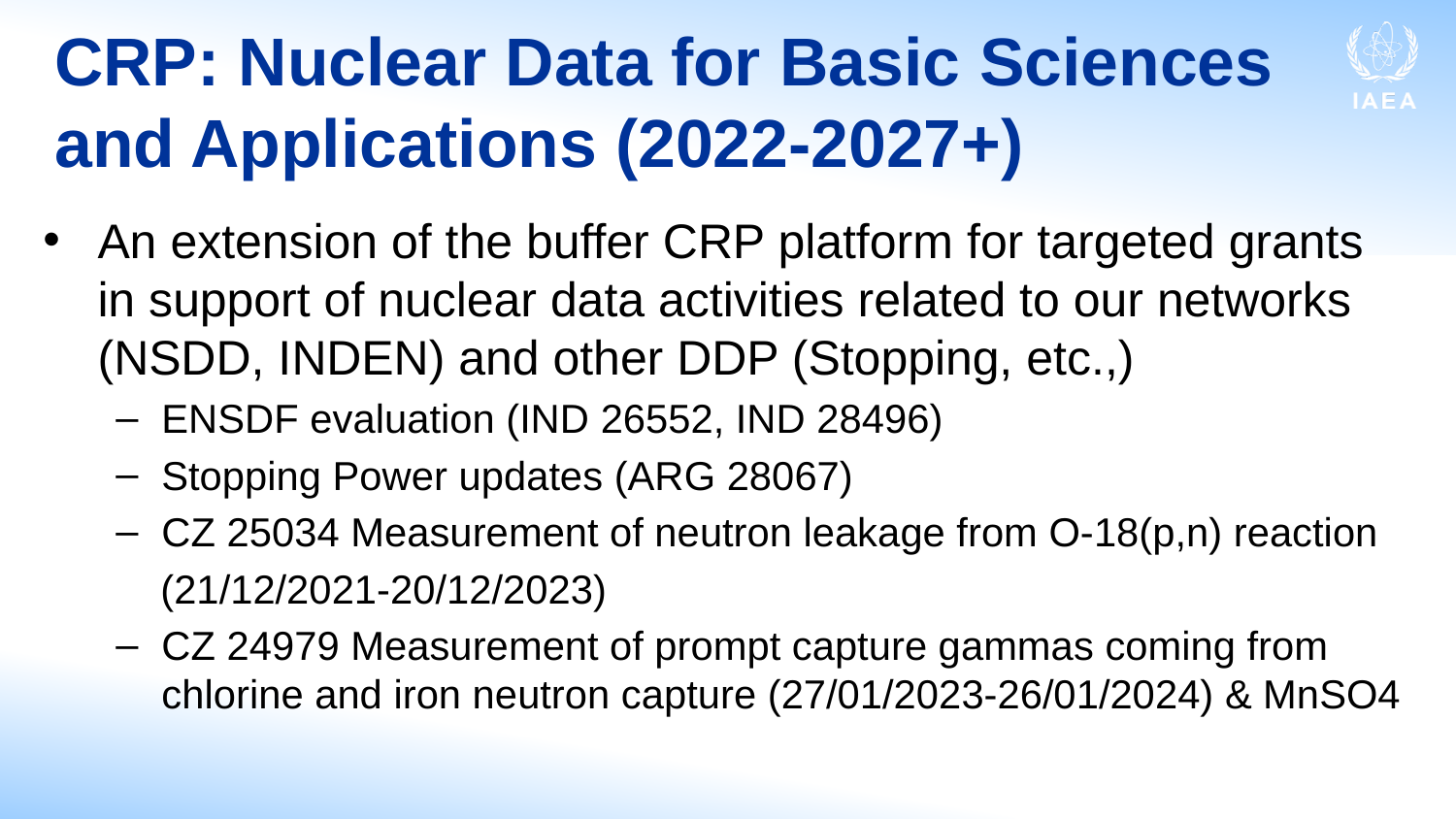

# CRP: Nuclear Data for Basic Sciences and Applications (2022-2027+)
An extension of the buffer CRP platform for targeted grants in support of nuclear data activities related to our networks (NSDD, INDEN) and other DDP (Stopping, etc.,)
ENSDF evaluation (IND 26552, IND 28496)
Stopping Power updates (ARG 28067)
CZ 25034 Measurement of neutron leakage from O-18(p,n) reaction
    (21/12/2021-20/12/2023)
CZ 24979 Measurement of prompt capture gammas coming from chlorine and iron neutron capture (27/01/2023-26/01/2024) & MnSO4